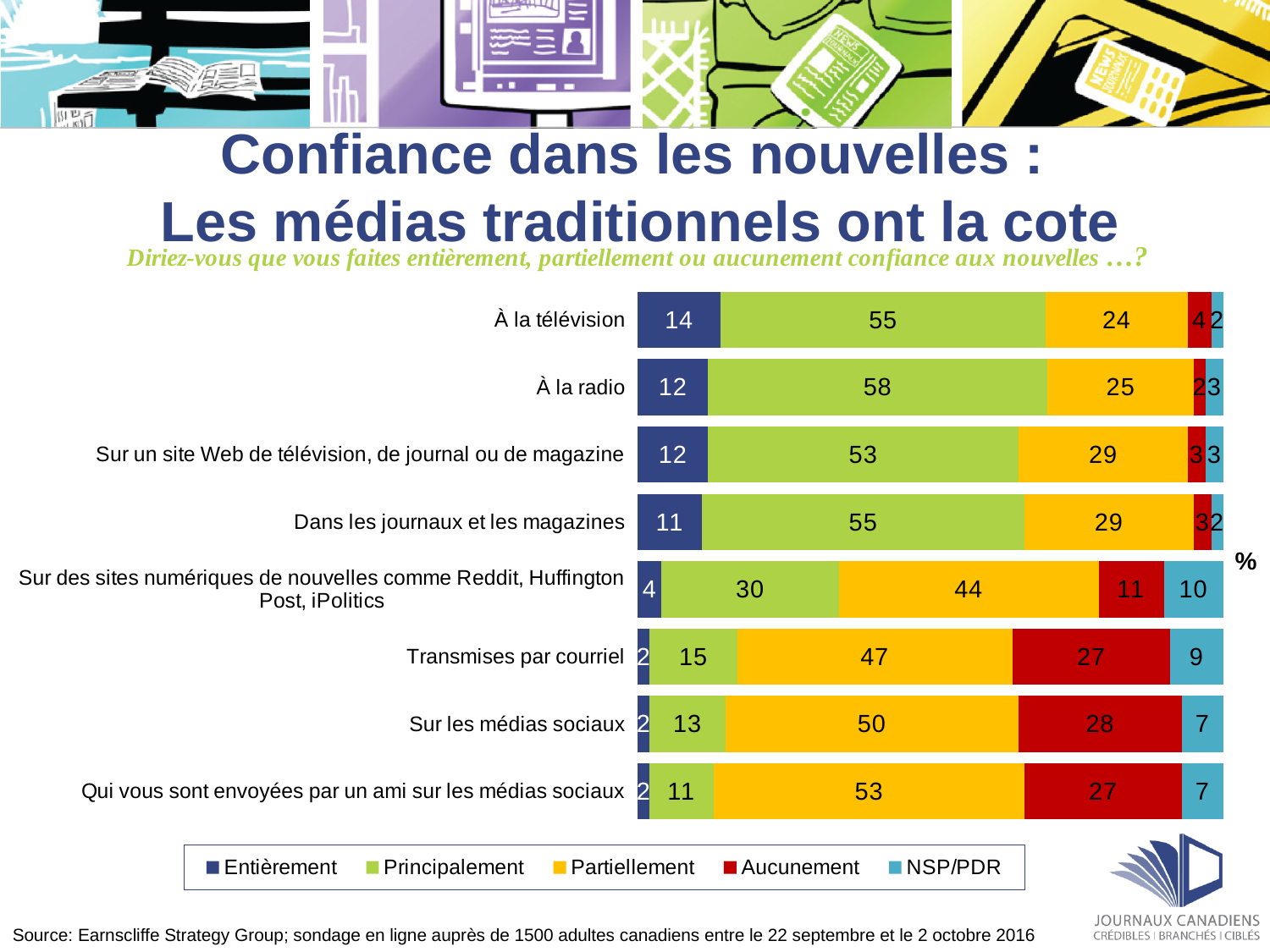

# Confiance dans les nouvelles : Les médias traditionnels ont la cote

### Chart

| Category | Entièrement | Principalement | Partiellement | Aucunement | NSP/PDR |
|---|---|---|---|---|---|
| À la télévision | 14.0 | 55.0 | 24.0 | 4.0 | 2.0 |
| À la radio | 12.0 | 58.0 | 25.0 | 2.0 | 3.0 |
| Sur un site Web de télévision, de journal ou de magazine | 12.0 | 53.0 | 29.0 | 3.0 | 3.0 |
| Dans les journaux et les magazines | 11.0 | 55.0 | 29.0 | 3.0 | 2.0 |
| Sur des sites numériques de nouvelles comme Reddit, Huffington Post, iPolitics | 4.0 | 30.0 | 44.0 | 11.0 | 10.0 |
| Transmises par courriel | 2.0 | 15.0 | 47.0 | 27.0 | 9.0 |
| Sur les médias sociaux | 2.0 | 13.0 | 50.0 | 28.0 | 7.0 |
| Qui vous sont envoyées par un ami sur les médias sociaux | 2.0 | 11.0 | 53.0 | 27.0 | 7.0 |
%
Source: Earnscliffe Strategy Group; sondage en ligne auprès de 1500 adultes canadiens entre le 22 septembre et le 2 octobre 2016